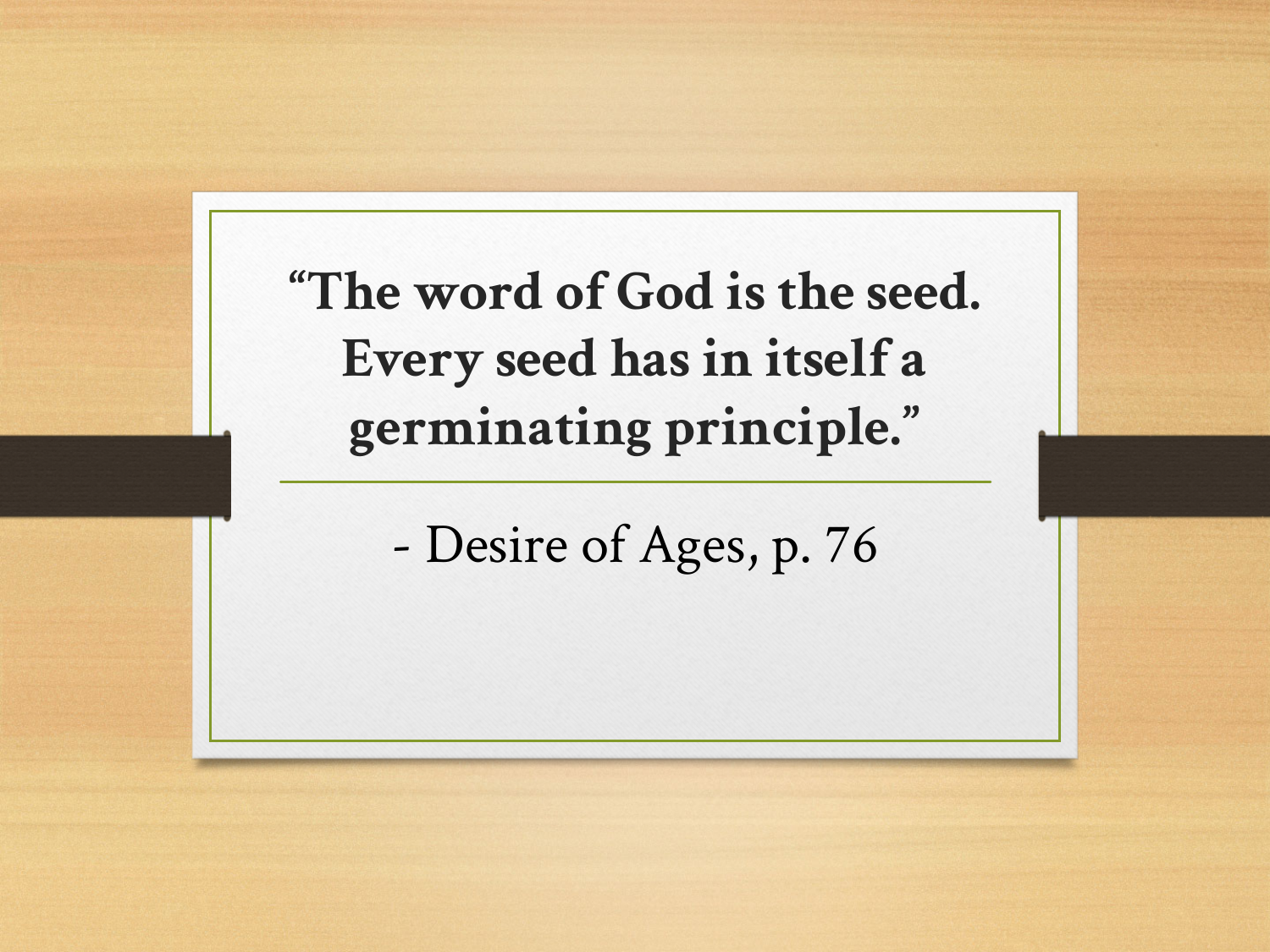

# “The word of God is the seed. Every seed has in itself a germinating principle.”
- Desire of Ages, p. 76